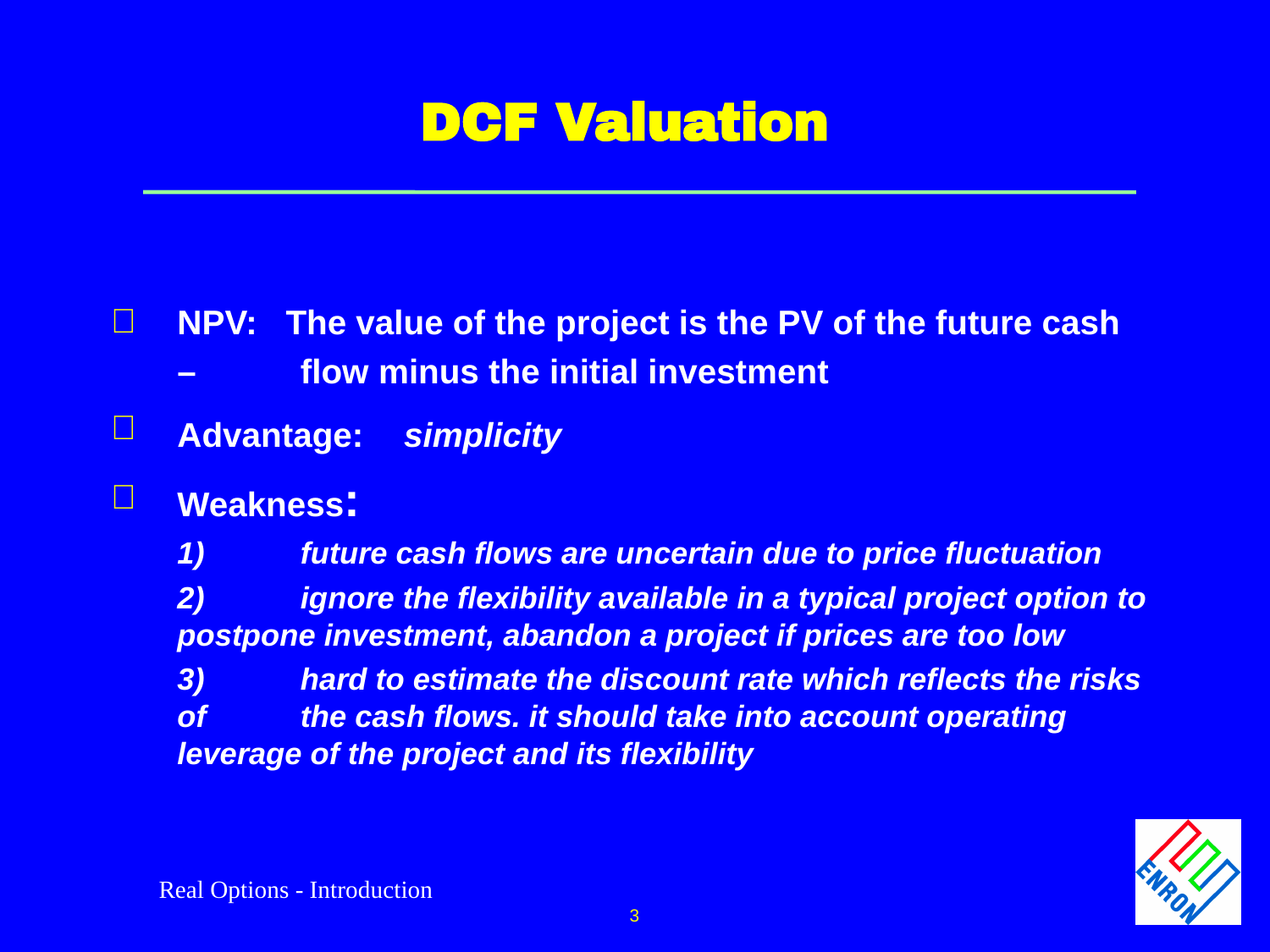

# DCF Valuation

NPV:   The value of the project is the PV of the future cash
	–	flow minus the initial investment
Advantage:   simplicity
Weakness:
	1) 	future cash flows are uncertain due to price fluctuation
	2) 	ignore the flexibility available in a typical project option to 	postpone investment, abandon a project if prices are too low
	3) 	hard to estimate the discount rate which reflects the risks of 	the cash flows. it should take into account operating 		leverage of the project and its flexibility

Real Options - Introduction
3